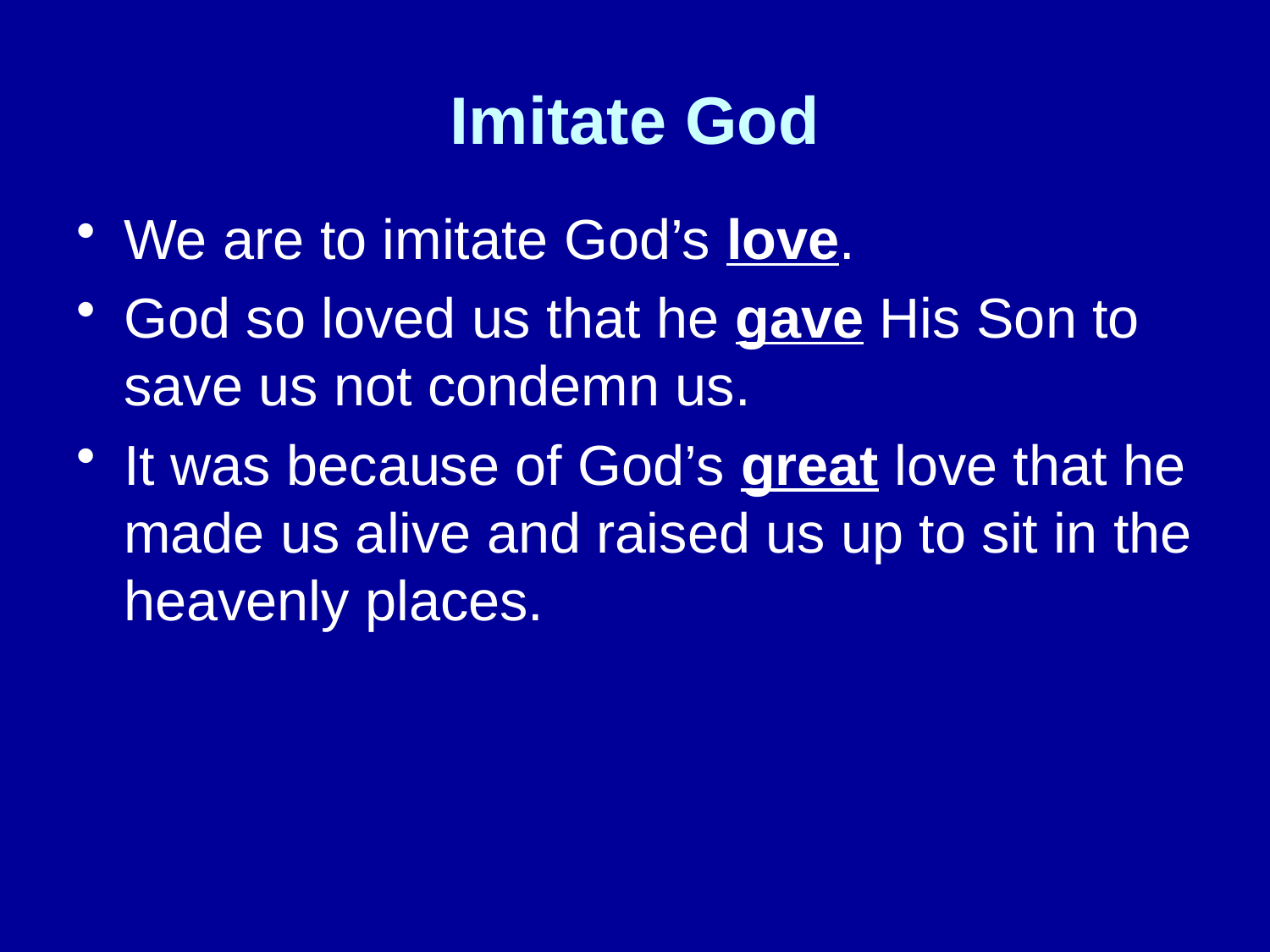

# Imitate God
We are to imitate God’s love.
God so loved us that he gave His Son to save us not condemn us.
It was because of God’s great love that he made us alive and raised us up to sit in the heavenly places.